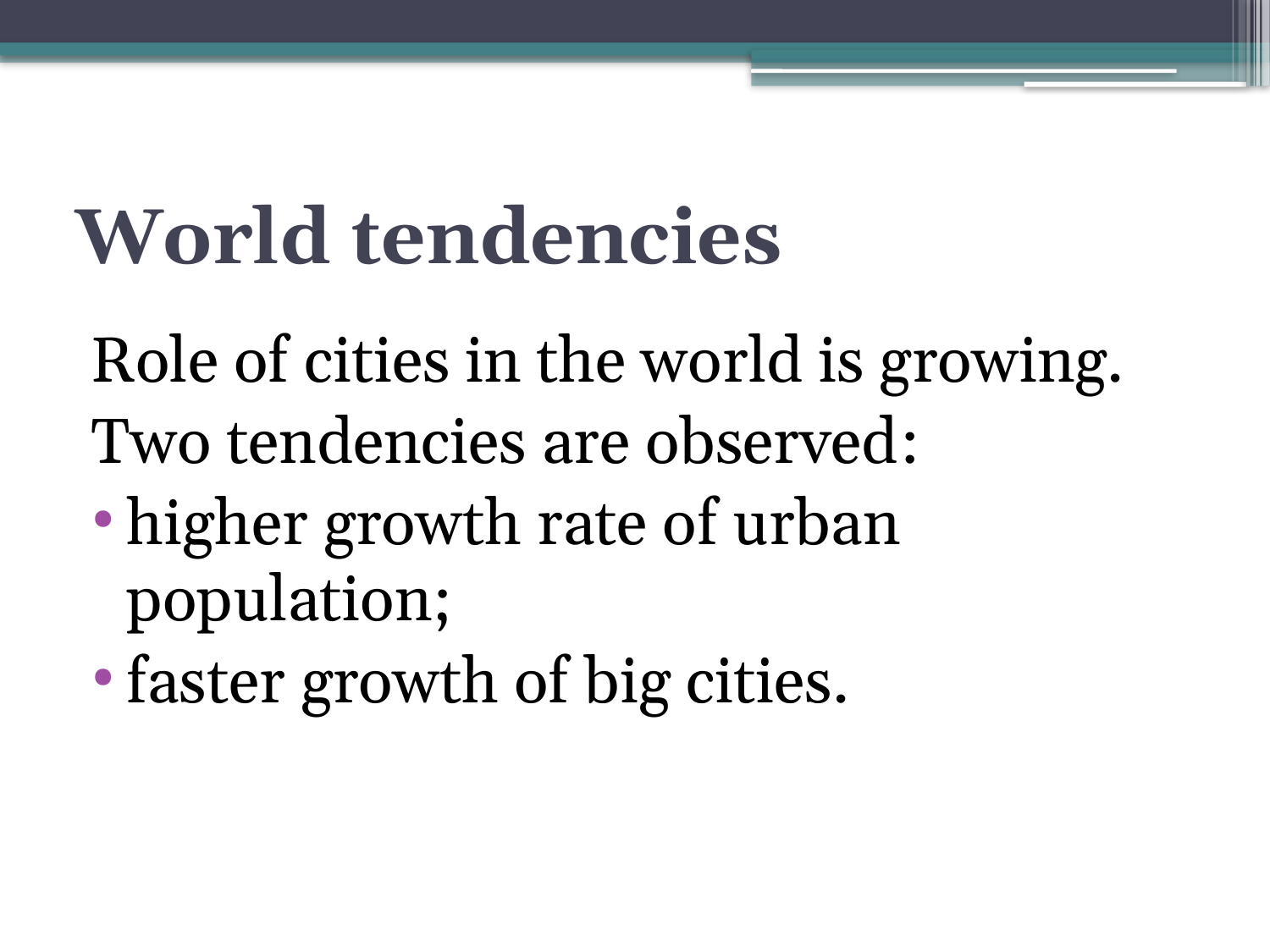

# World tendencies
Role of cities in the world is growing.
Two tendencies are observed:
higher growth rate of urban population;
faster growth of big cities.